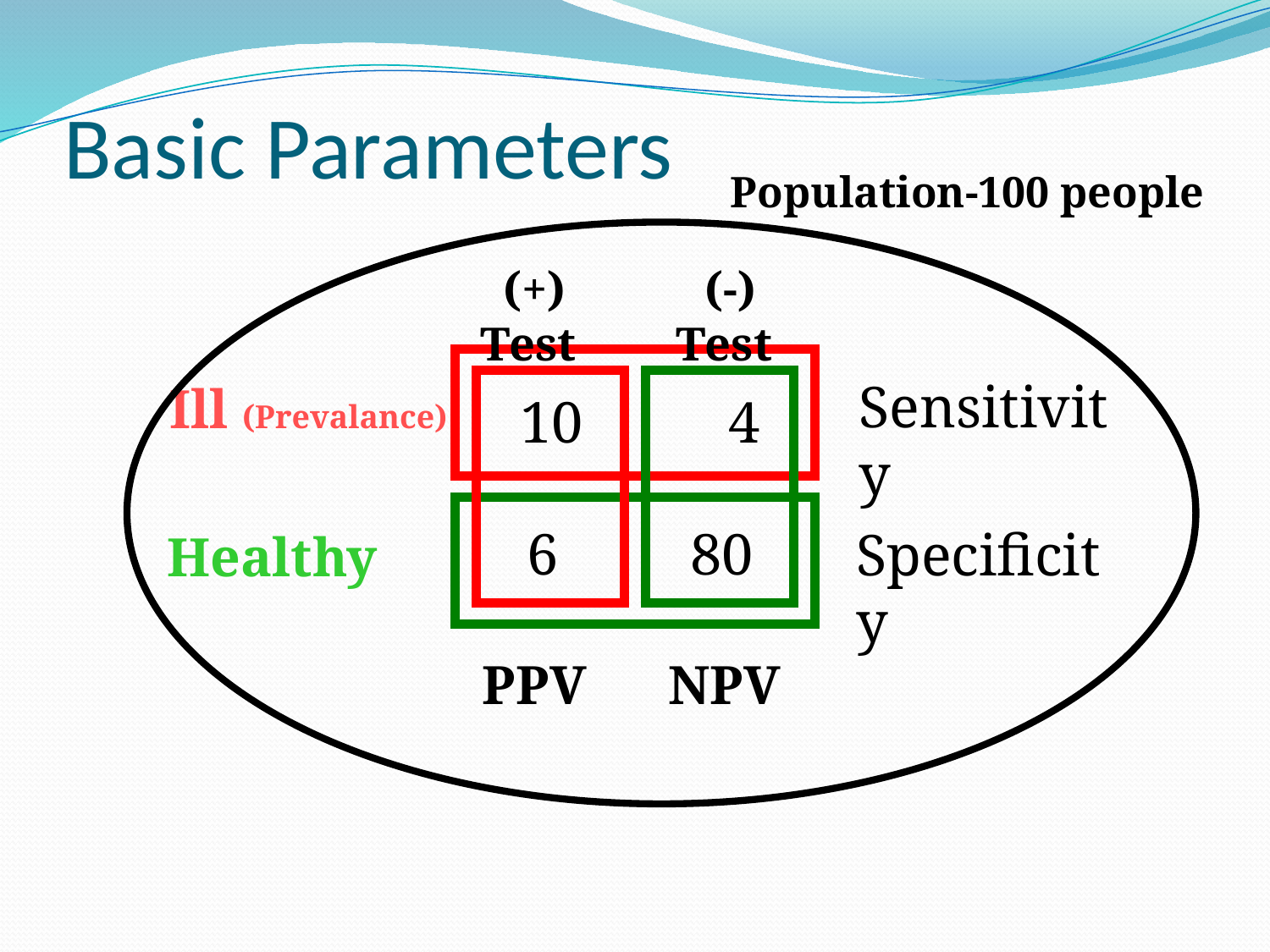

# Basic Parameters
Population-100 people

(+) Test
(-) Test

Sensitivity
Ill (Prevalance)

10          4

6         80

Specificity
Healthy
PPV
NPV